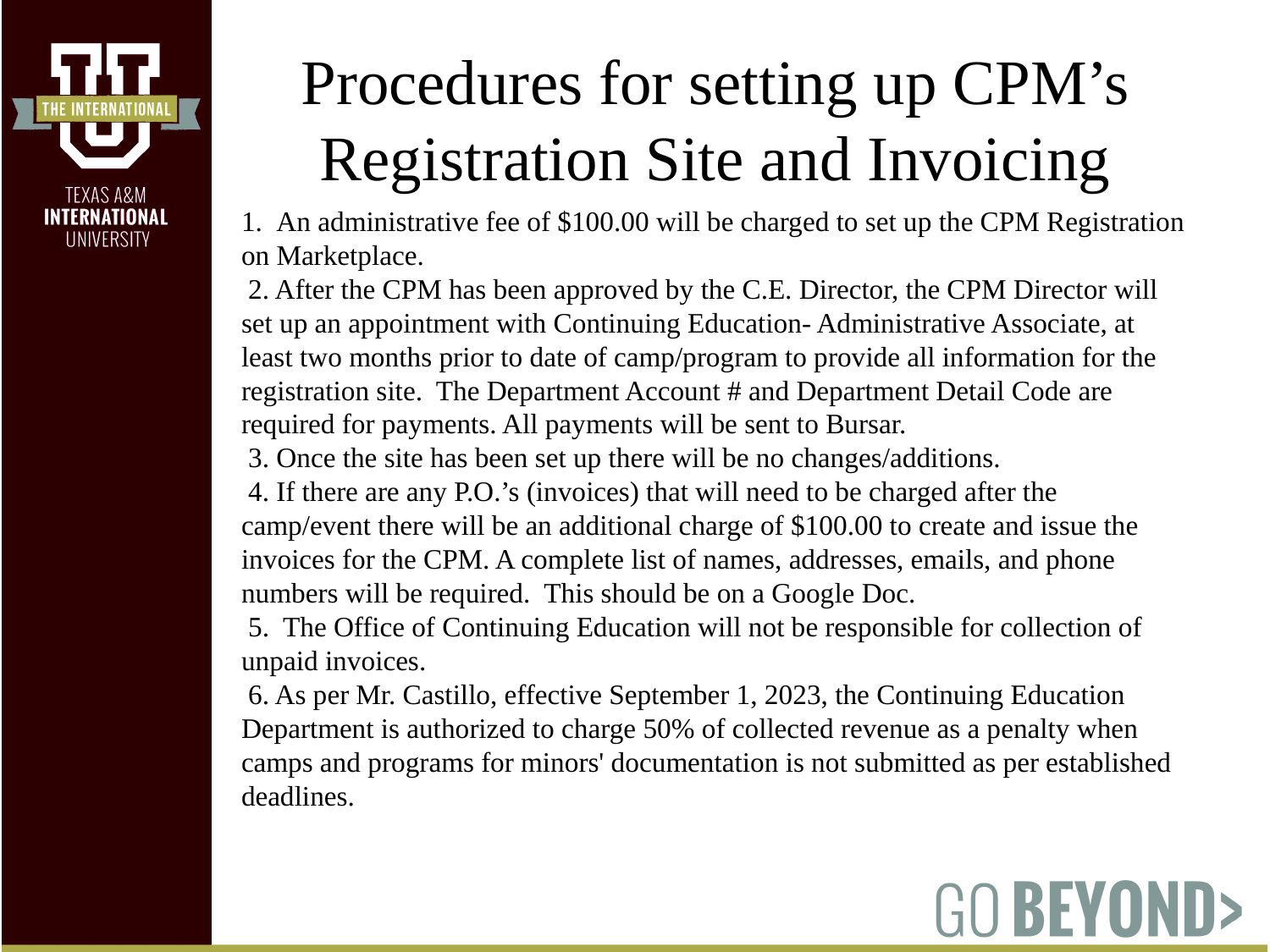

# Procedures for setting up CPM’s Registration Site and Invoicing
1.  An administrative fee of $100.00 will be charged to set up the CPM Registration on Marketplace.
 2. After the CPM has been approved by the C.E. Director, the CPM Director will set up an appointment with Continuing Education- Administrative Associate, at least two months prior to date of camp/program to provide all information for the registration site.  The Department Account # and Department Detail Code are required for payments. All payments will be sent to Bursar.
 3. Once the site has been set up there will be no changes/additions.
 4. If there are any P.O.’s (invoices) that will need to be charged after the camp/event there will be an additional charge of $100.00 to create and issue the invoices for the CPM. A complete list of names, addresses, emails, and phone numbers will be required.  This should be on a Google Doc.
 5.  The Office of Continuing Education will not be responsible for collection of unpaid invoices.
 6. As per Mr. Castillo, effective September 1, 2023, the Continuing Education Department is authorized to charge 50% of collected revenue as a penalty when camps and programs for minors' documentation is not submitted as per established deadlines.